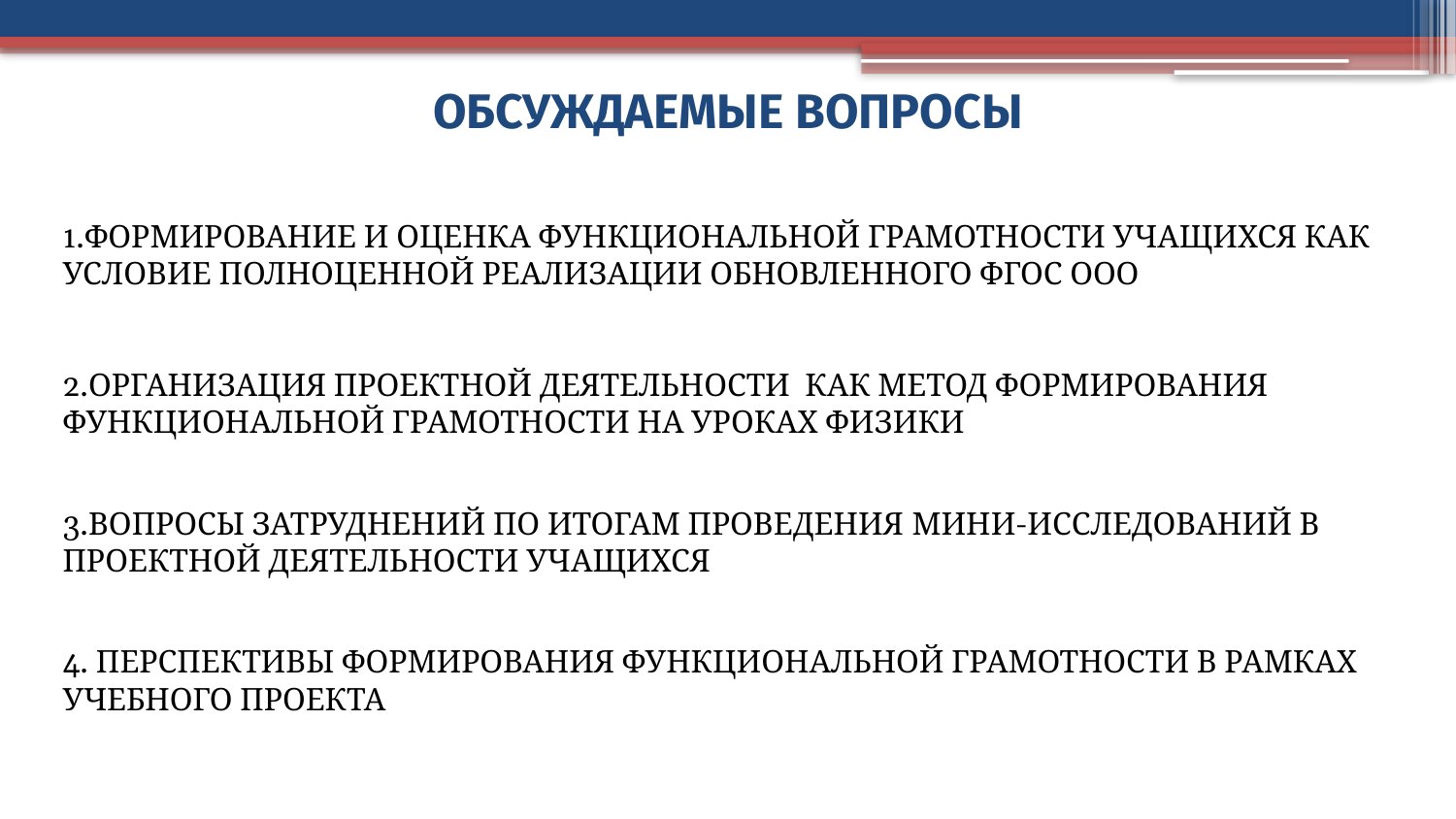

# ОБСУЖДАЕМЫЕ ВОПРОСЫ
1.ФОРМИРОВАНИЕ И ОЦЕНКА ФУНКЦИОНАЛЬНОЙ ГРАМОТНОСТИ УЧАЩИХСЯ КАК УСЛОВИЕ ПОЛНОЦЕННОЙ РЕАЛИЗАЦИИ ОБНОВЛЕННОГО ФГОС ООО

2.ОРГАНИЗАЦИЯ ПРОЕКТНОЙ ДЕЯТЕЛЬНОСТИ  КАК МЕТОД ФОРМИРОВАНИЯ ФУНКЦИОНАЛЬНОЙ ГРАМОТНОСТИ НА УРОКАХ ФИЗИКИ

3.ВОПРОСЫ ЗАТРУДНЕНИЙ ПО ИТОГАМ ПРОВЕДЕНИЯ МИНИ-ИССЛЕДОВАНИЙ В ПРОЕКТНОЙ ДЕЯТЕЛЬНОСТИ УЧАЩИХСЯ

4. ПЕРСПЕКТИВЫ ФОРМИРОВАНИЯ ФУНКЦИОНАЛЬНОЙ ГРАМОТНОСТИ В РАМКАХ УЧЕБНОГО ПРОЕКТА